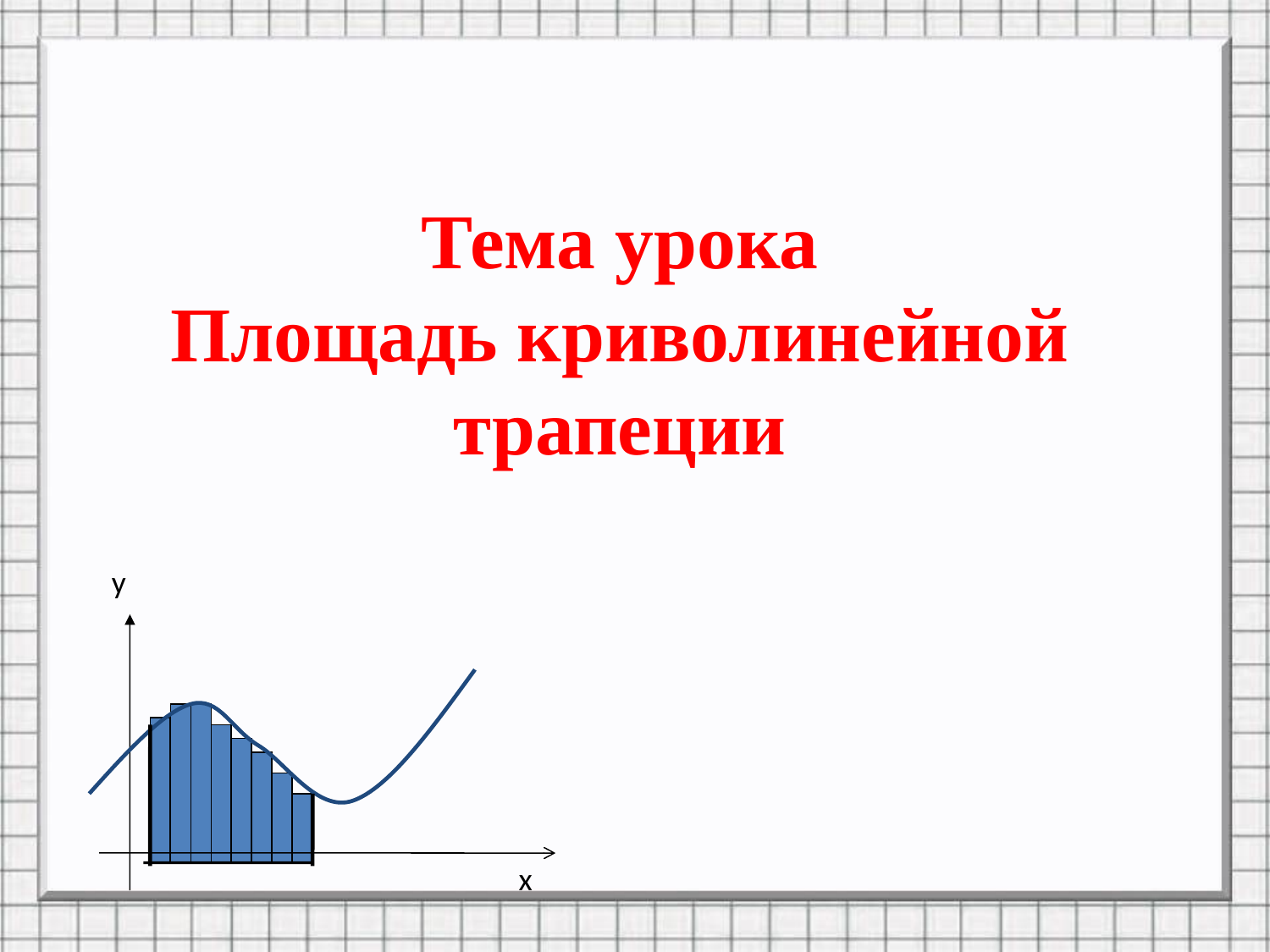

Тема урока
Площадь криволинейной трапеции
у

х